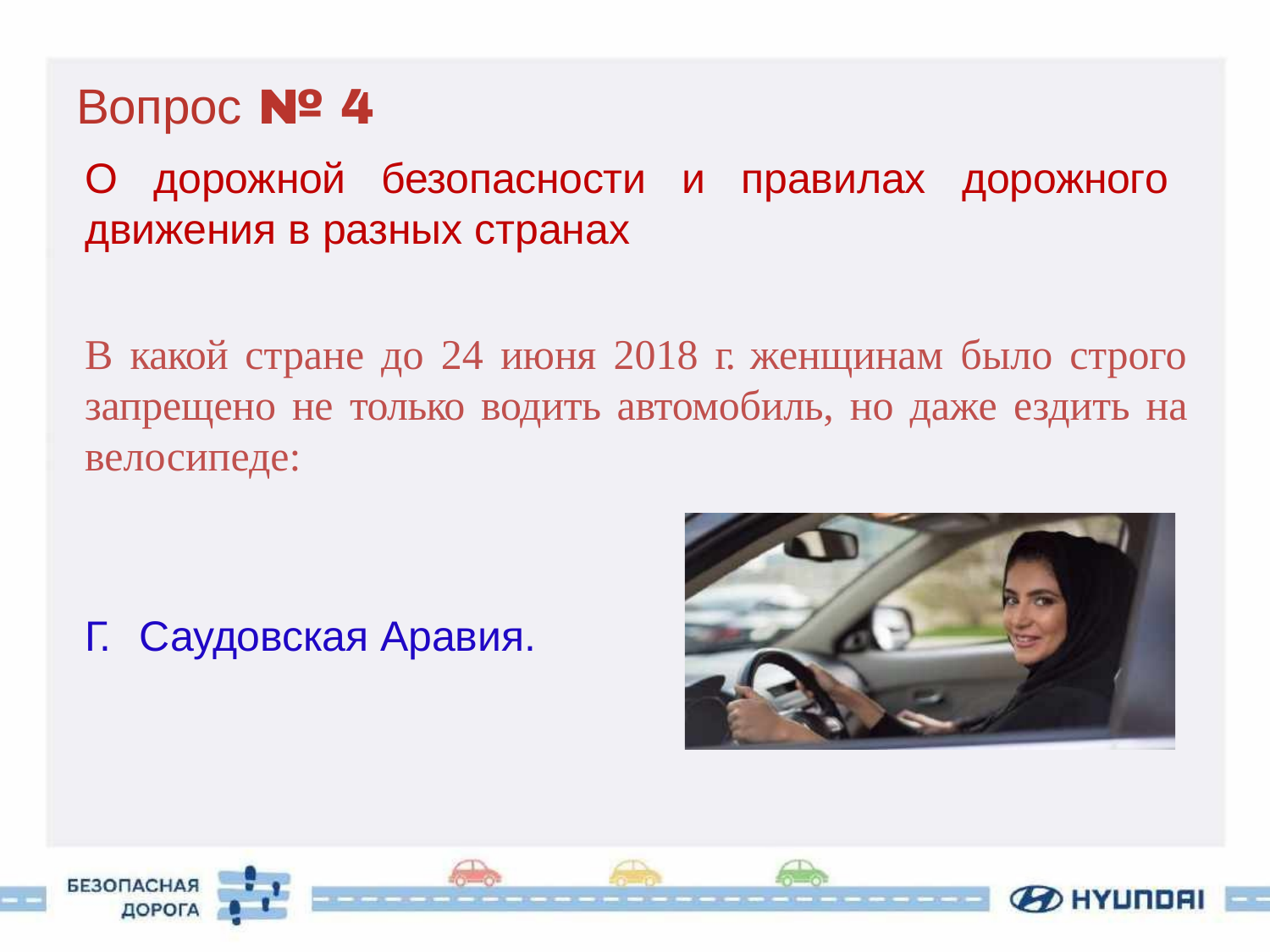

# Вопрос № 4
О дорожной безопасности и правилах дорожного  движения в разных странах

В какой стране до 24 июня 2018 г. женщинам было строго  запрещено не только водить автомобиль, но даже ездить на  велосипеде:

Г.	Саудовская Аравия.